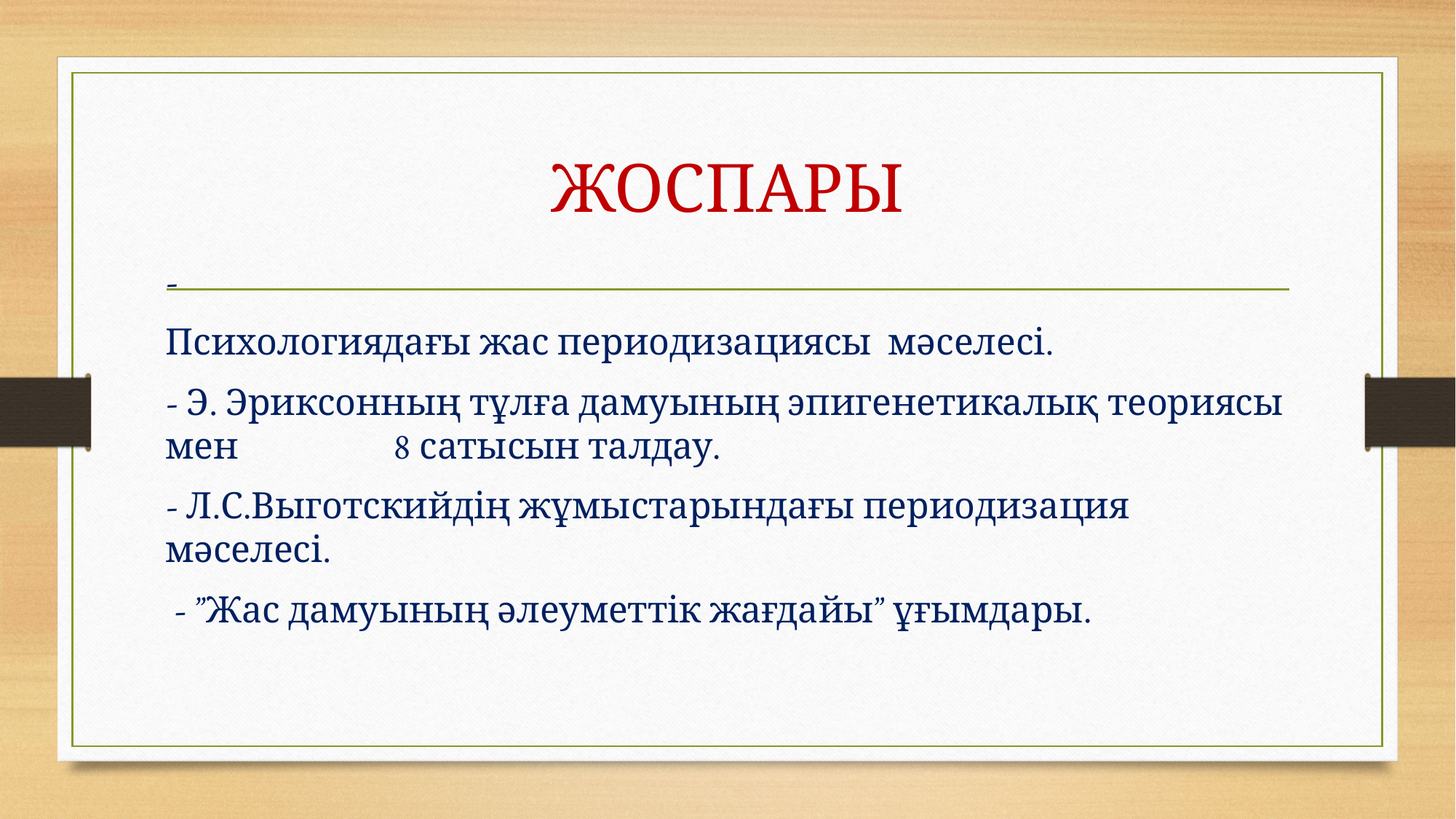

# ЖОСПАРЫ
-
Психологиядағы жас периодизациясы  мәселесі.
- Э. Эриксонның тұлға дамуының эпигенетикалық теориясы мен                   8 сатысын талдау.
- Л.С.Выготскийдің жұмыстарындағы периодизация мәселесі.
 - ”Жас дамуының әлеуметтік жағдайы” ұғымдары.